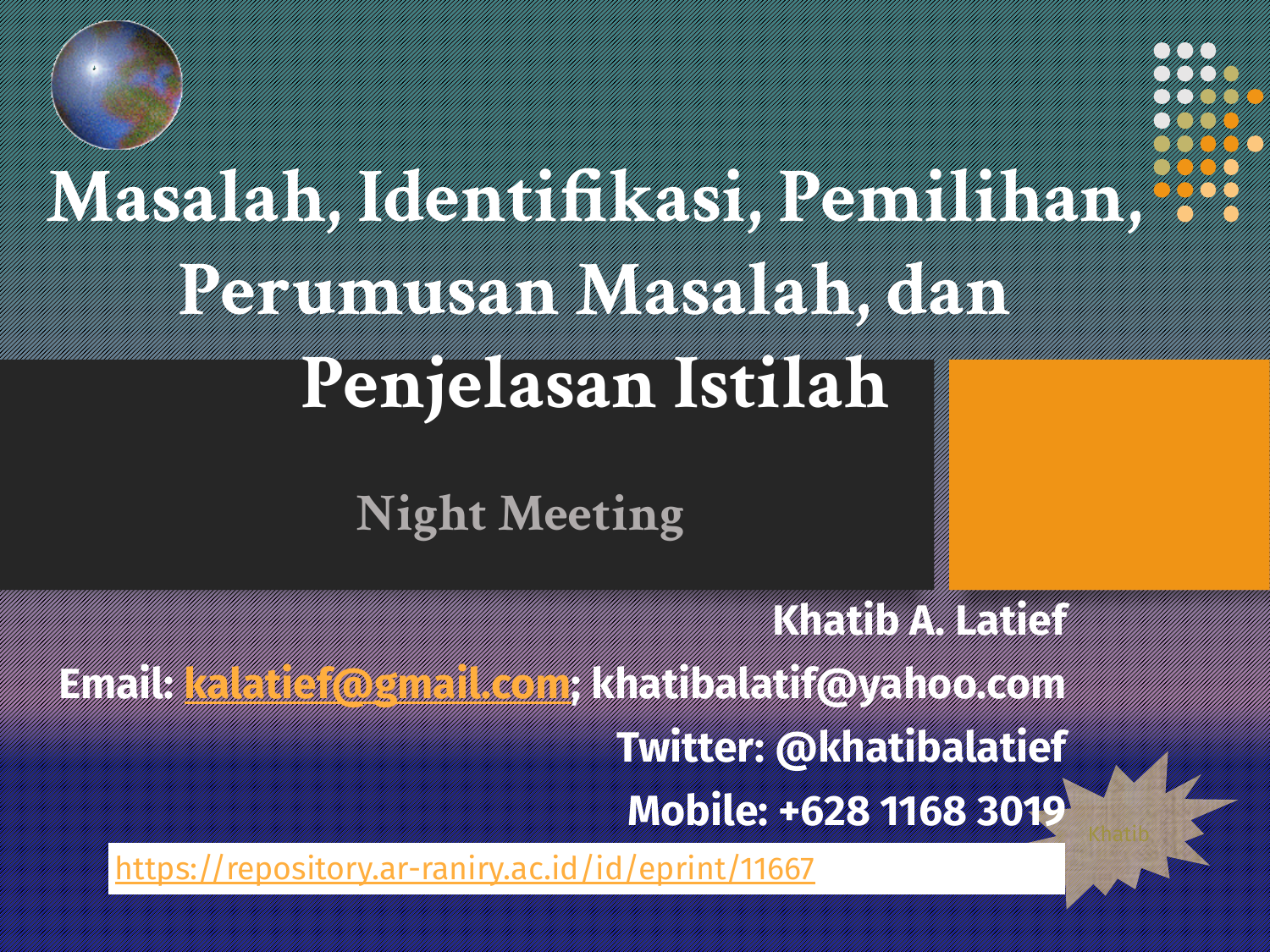

Masalah, Identifikasi, Pemilihan, Perumusan Masalah, dan Penjelasan Istilah
Night Meeting
Khatib A. Latief
Email: kalatief@gmail.com; khatibalatif@yahoo.com
Twitter: @khatibalatief
Mobile: +628 1168 3019

| https://repository.ar-raniry.ac.id/id/eprint/11667 |
| --- |